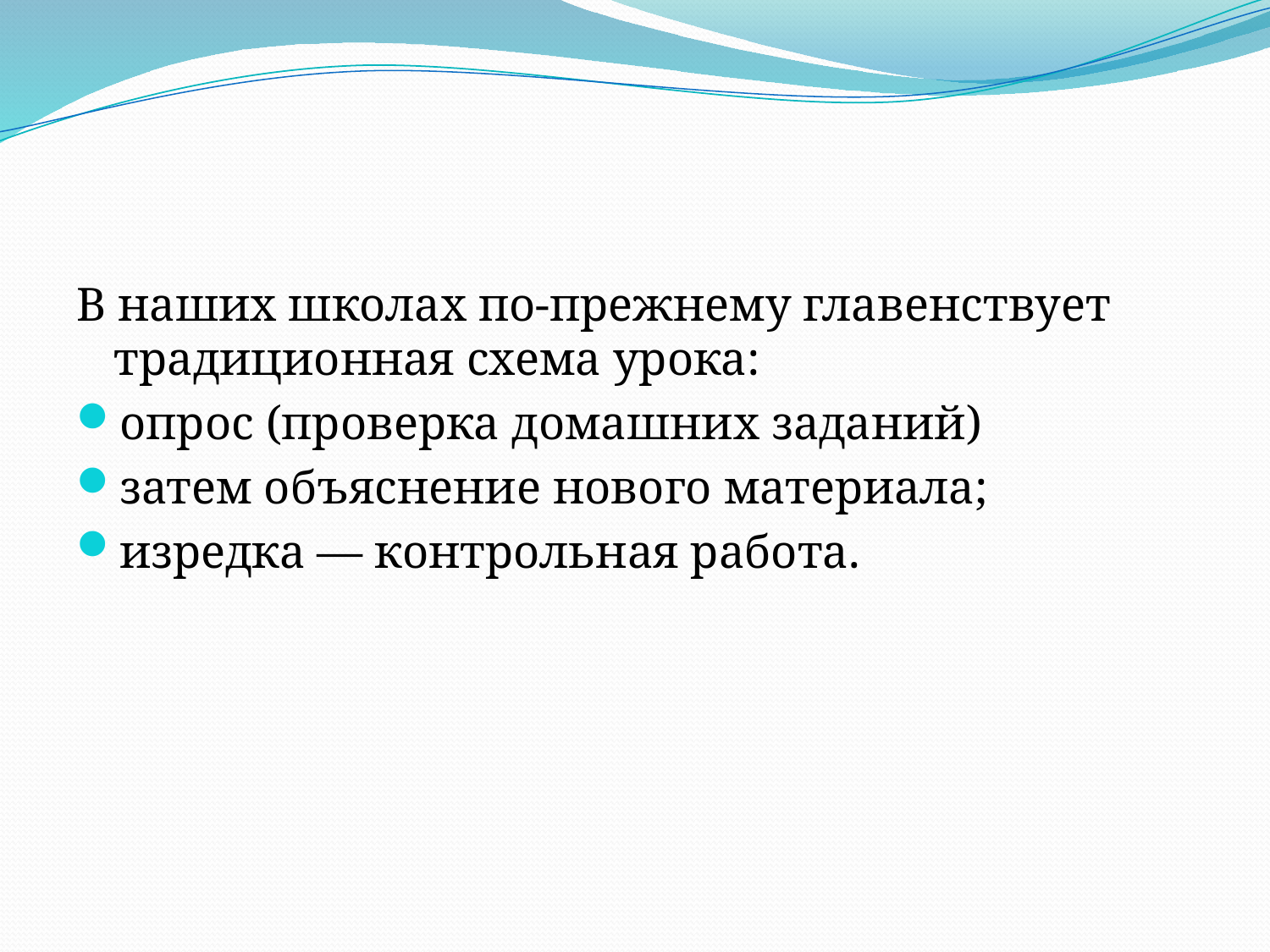

В наших школах по-прежнему главенствует традиционная схема урока:
опрос (проверка домашних заданий)
затем объяснение нового материала;
изредка — контрольная работа.